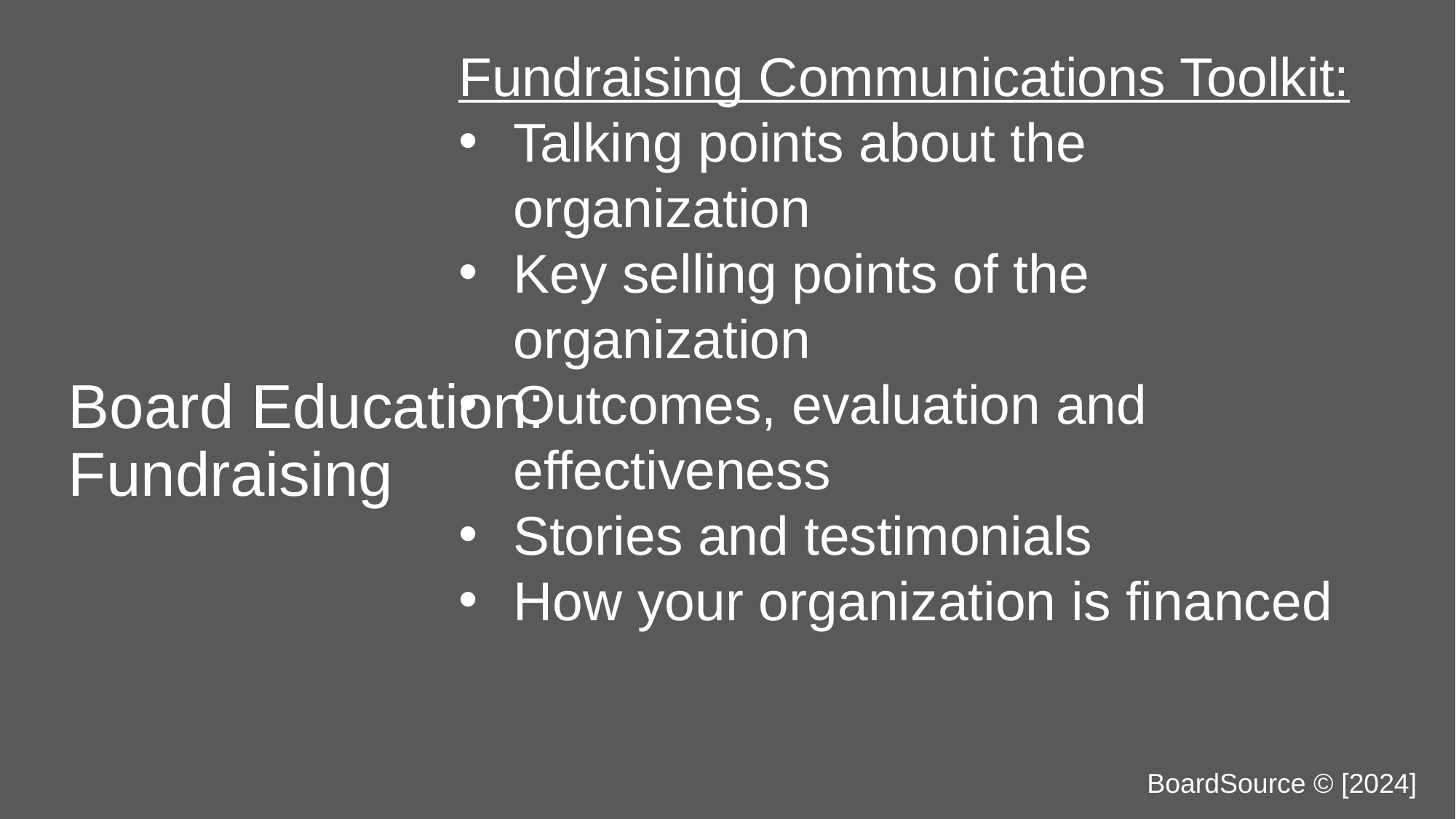

Fundraising Communications Toolkit:
Talking points about the organization
Key selling points of the organization
Outcomes, evaluation and effectiveness
Stories and testimonials
How your organization is financed

Board Education: Fundraising
BoardSource © [2024]